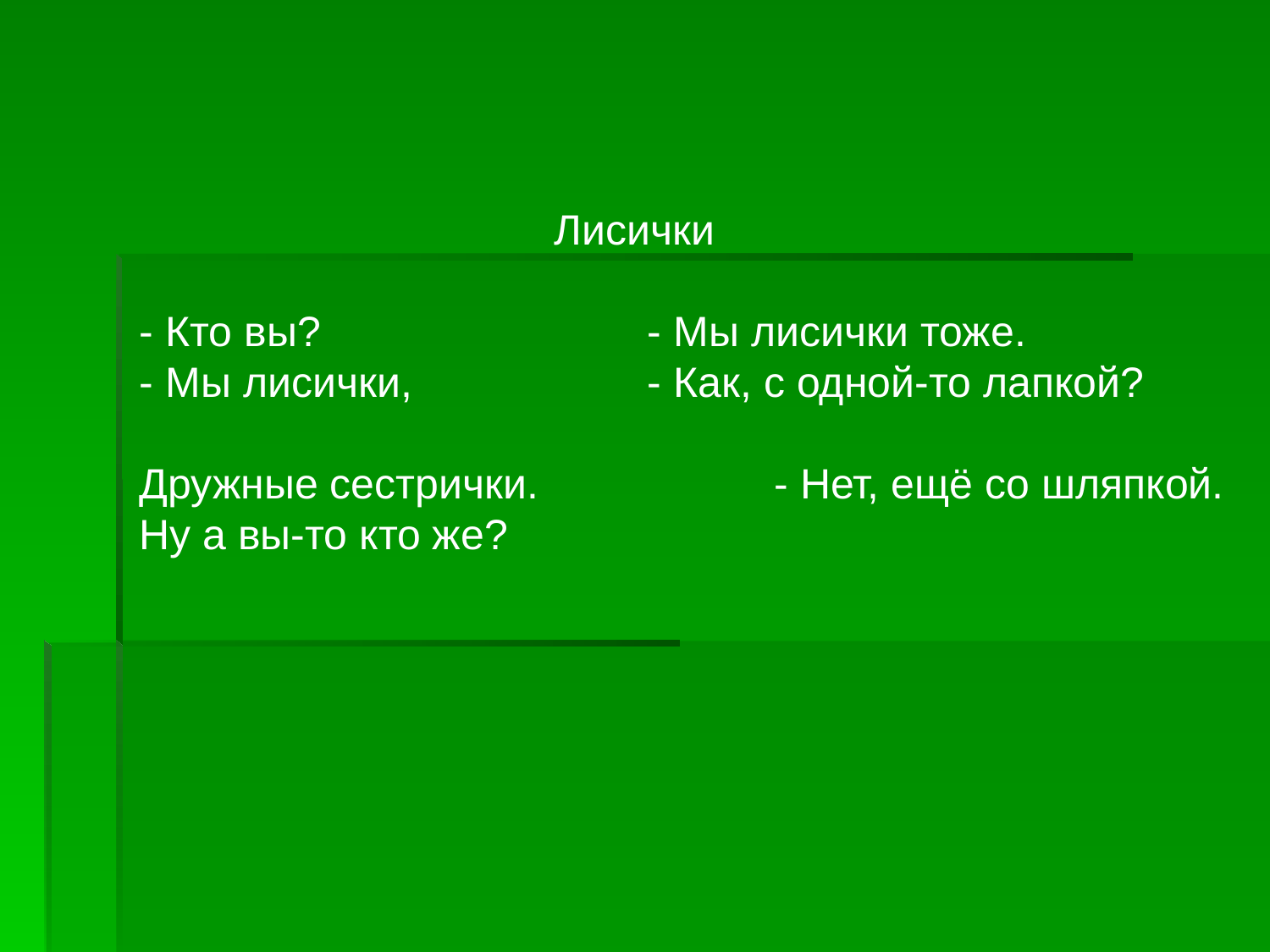

Лисички

	- Кто вы?			- Мы лисички тоже.
	- Мы лисички,		- Как, с одной-то лапкой?
	Дружные сестрички.		- Нет, ещё со шляпкой.
	Ну а вы-то кто же?